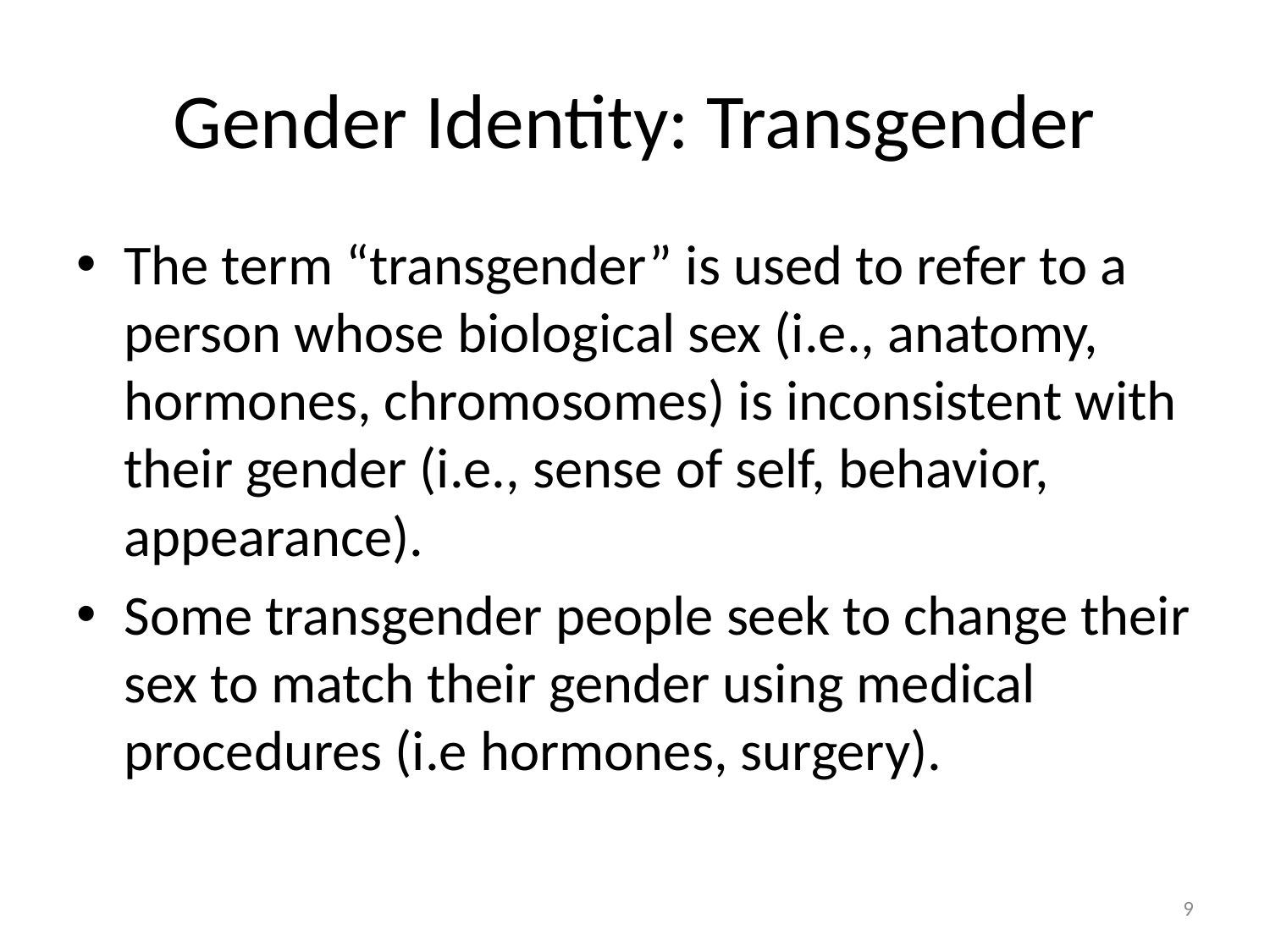

# Gender Identity: Transgender
The term “transgender” is used to refer to a person whose biological sex (i.e., anatomy, hormones, chromosomes) is inconsistent with their gender (i.e., sense of self, behavior, appearance).
Some transgender people seek to change their sex to match their gender using medical procedures (i.e hormones, surgery).

9